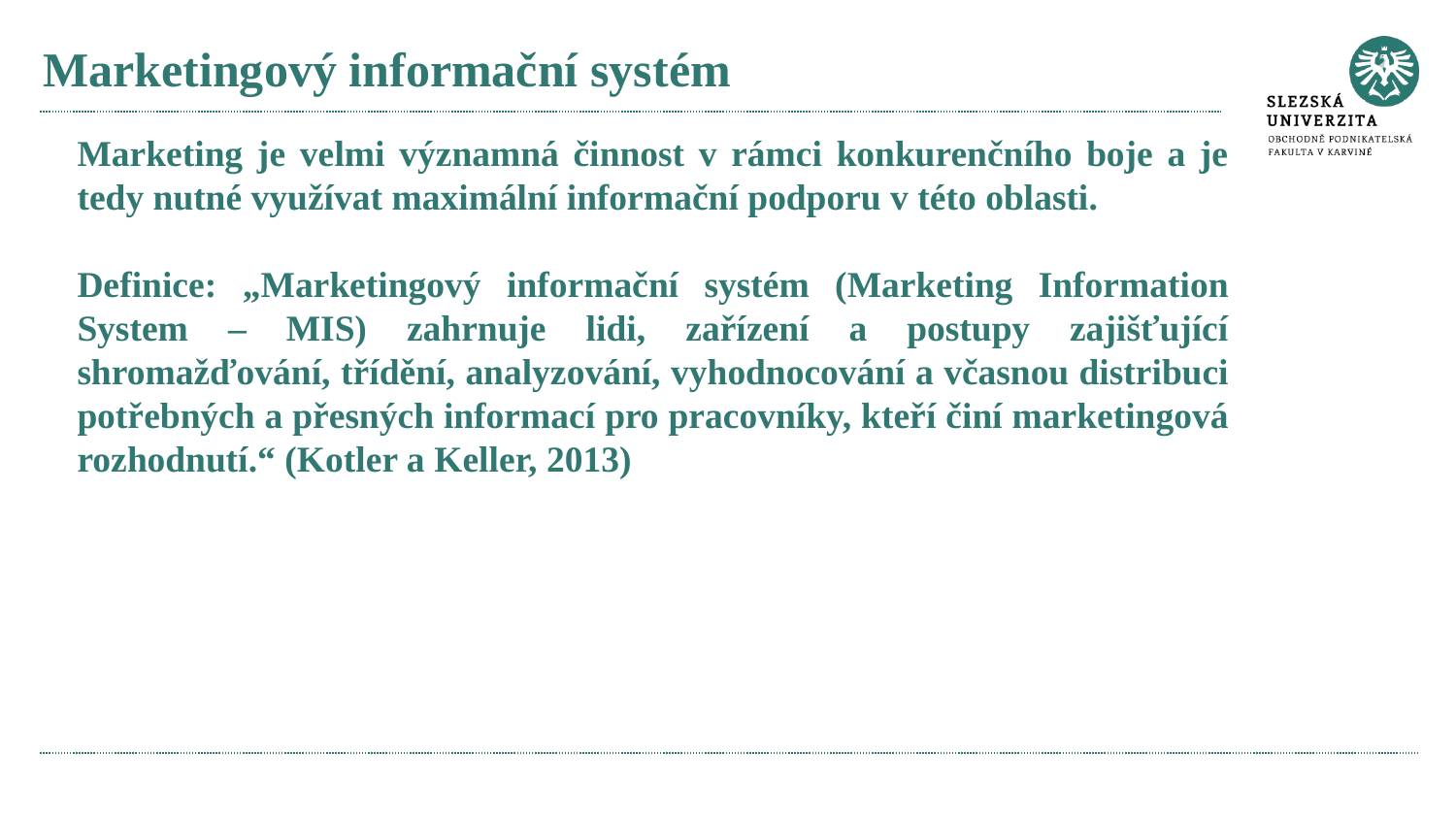

# Marketingový informační systém
Marketing je velmi významná činnost v rámci konkurenčního boje a je tedy nutné využívat maximální informační podporu v této oblasti.

Definice: „Marketingový informační systém (Marketing Information System – MIS) zahrnuje lidi, zařízení a postupy zajišťující shromažďování, třídění, analyzování, vyhodnocování a včasnou distribuci potřebných a přesných informací pro pracovníky, kteří činí marketingová rozhodnutí.“ (Kotler a Keller, 2013)